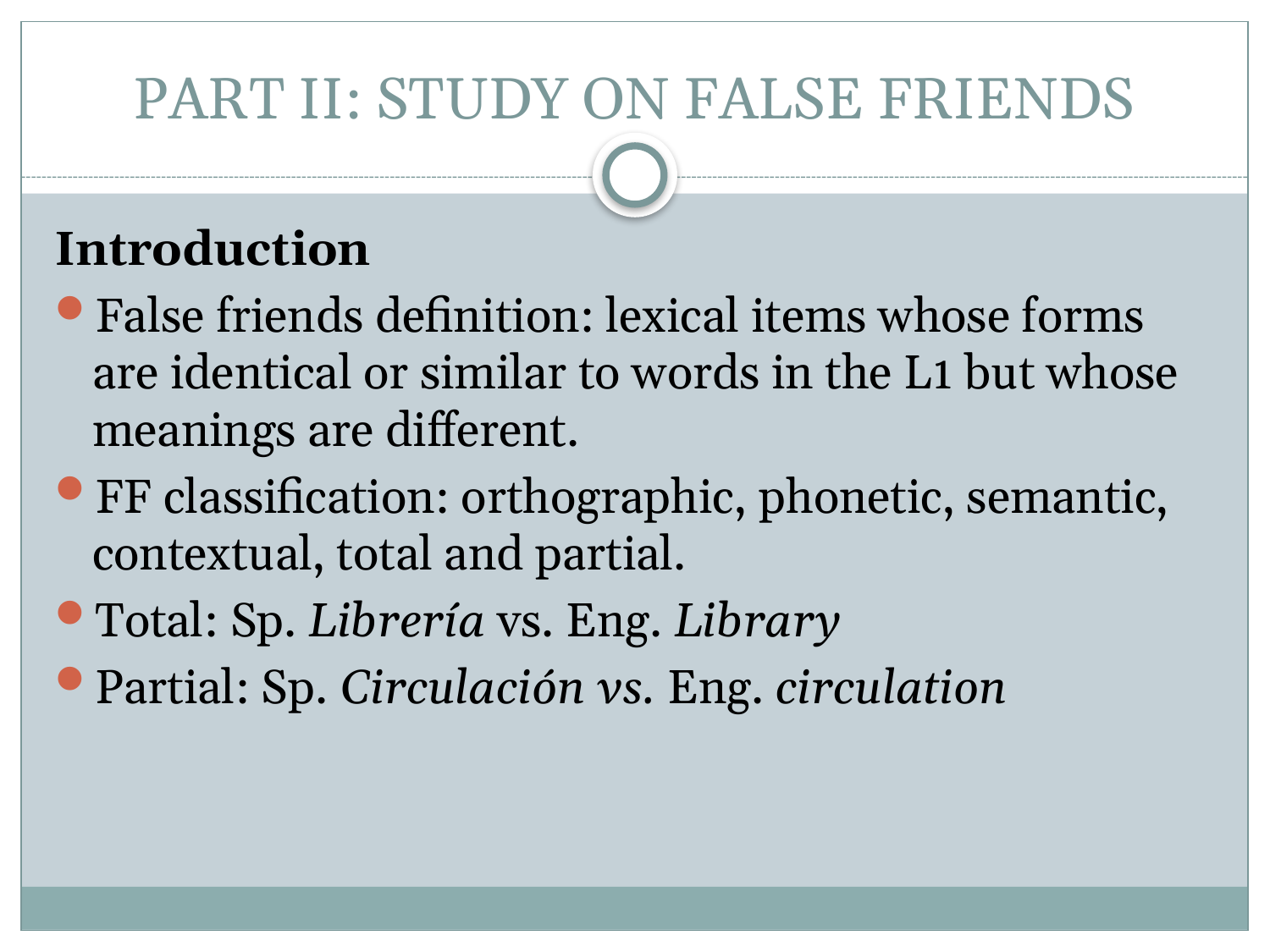

PART II: STUDY ON FALSE FRIENDS
Introduction
False friends definition: lexical items whose forms are identical or similar to words in the L1 but whose meanings are different.
FF classification: orthographic, phonetic, semantic, contextual, total and partial.
Total: Sp. Librería vs. Eng. Library
Partial: Sp. Circulación vs. Eng. circulation